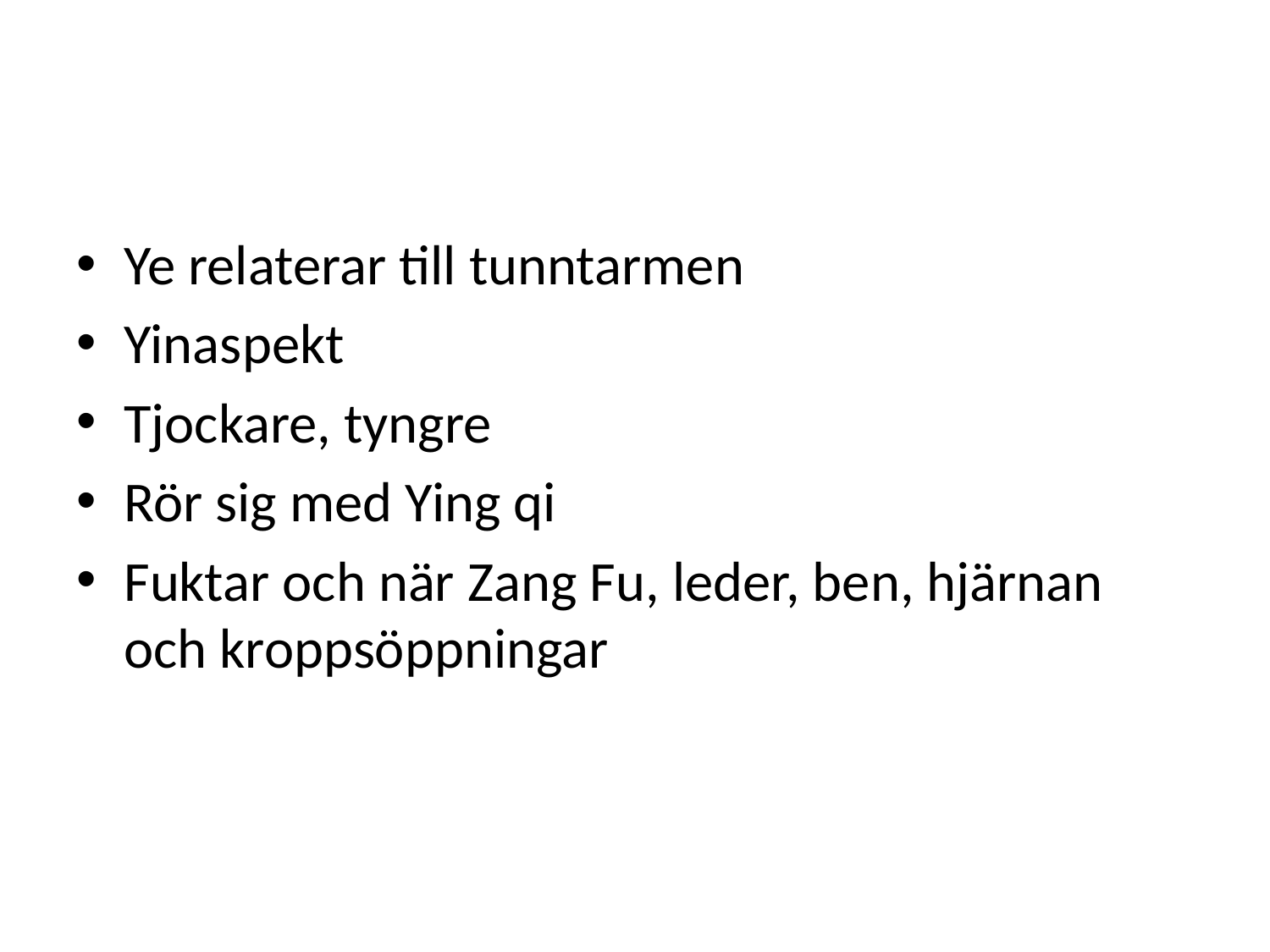

#
Ye relaterar till tunntarmen
Yinaspekt
Tjockare, tyngre
Rör sig med Ying qi
Fuktar och när Zang Fu, leder, ben, hjärnan och kroppsöppningar